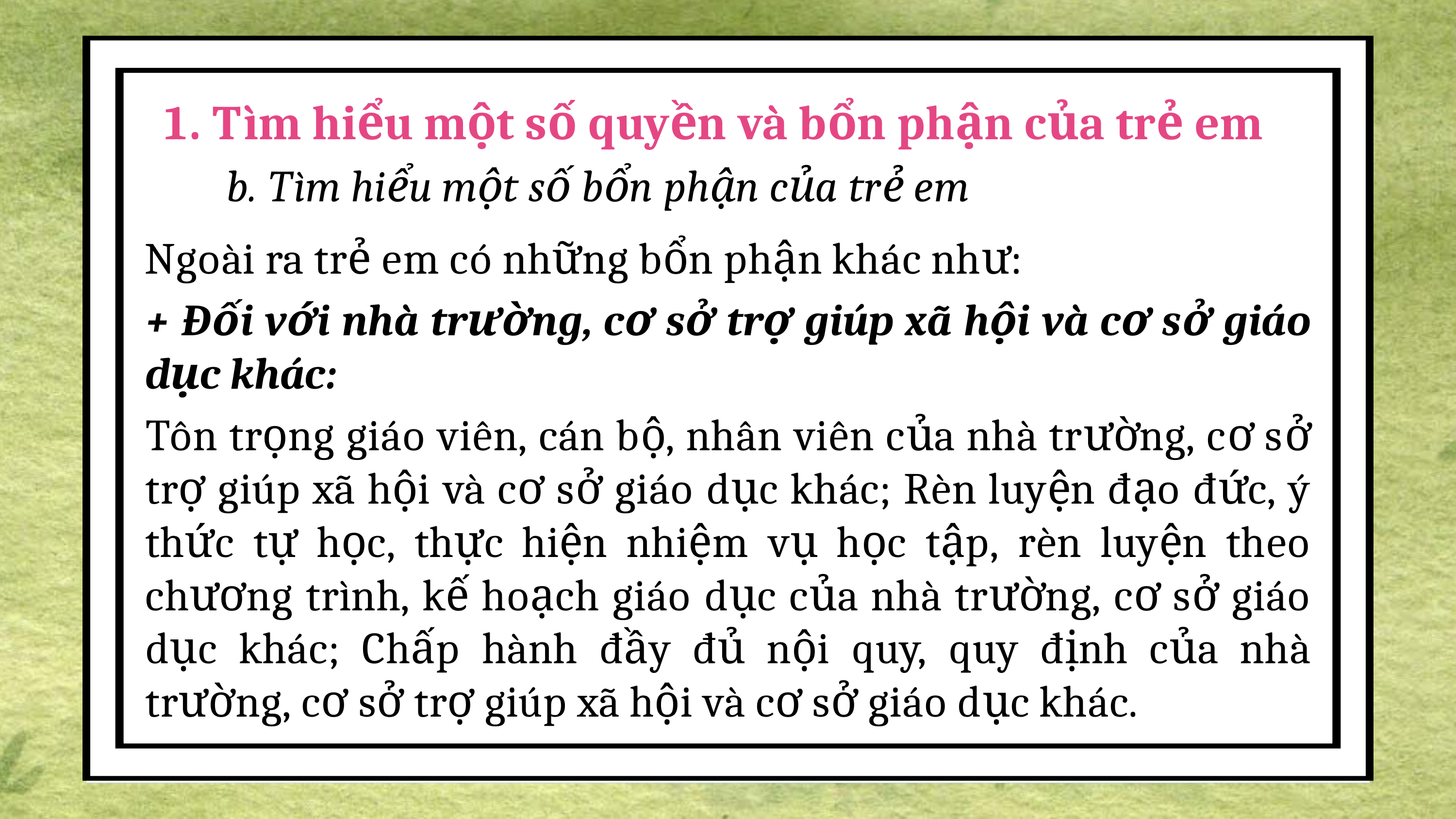

1. Tìm hiểu một số quyền và bổn phận của trẻ em
b. Tìm hiểu một số bổn phận của trẻ em
Ngoài ra trẻ em có những bổn phận khác như:
+ Đối với nhà trường, cơ sở trợ giúp xã hội và cơ sở giáo dục khác:
Tôn trọng giáo viên, cán bộ, nhân viên của nhà trường, cơ sở trợ giúp xã hội và cơ sở giáo dục khác; Rèn luyện đạo đức, ý thức tự học, thực hiện nhiệm vụ học tập, rèn luyện theo chương trình, kế hoạch giáo dục của nhà trường, cơ sở giáo dục khác; Chấp hành đầy đủ nội quy, quy định của nhà trường, cơ sở trợ giúp xã hội và cơ sở giáo dục khác.